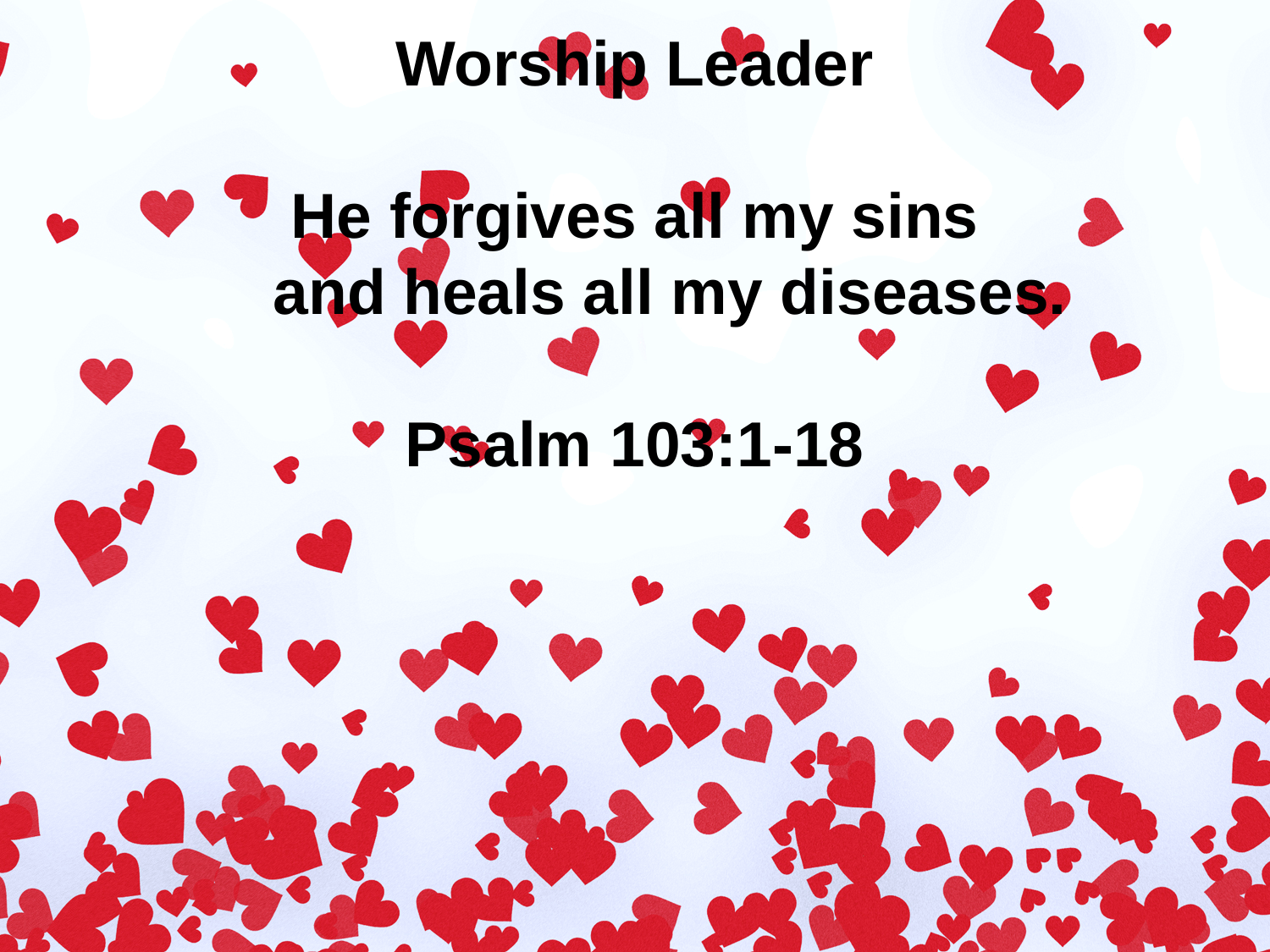

Worship Leader

He forgives all my sins
    and heals all my diseases.

Psalm 103:1-18